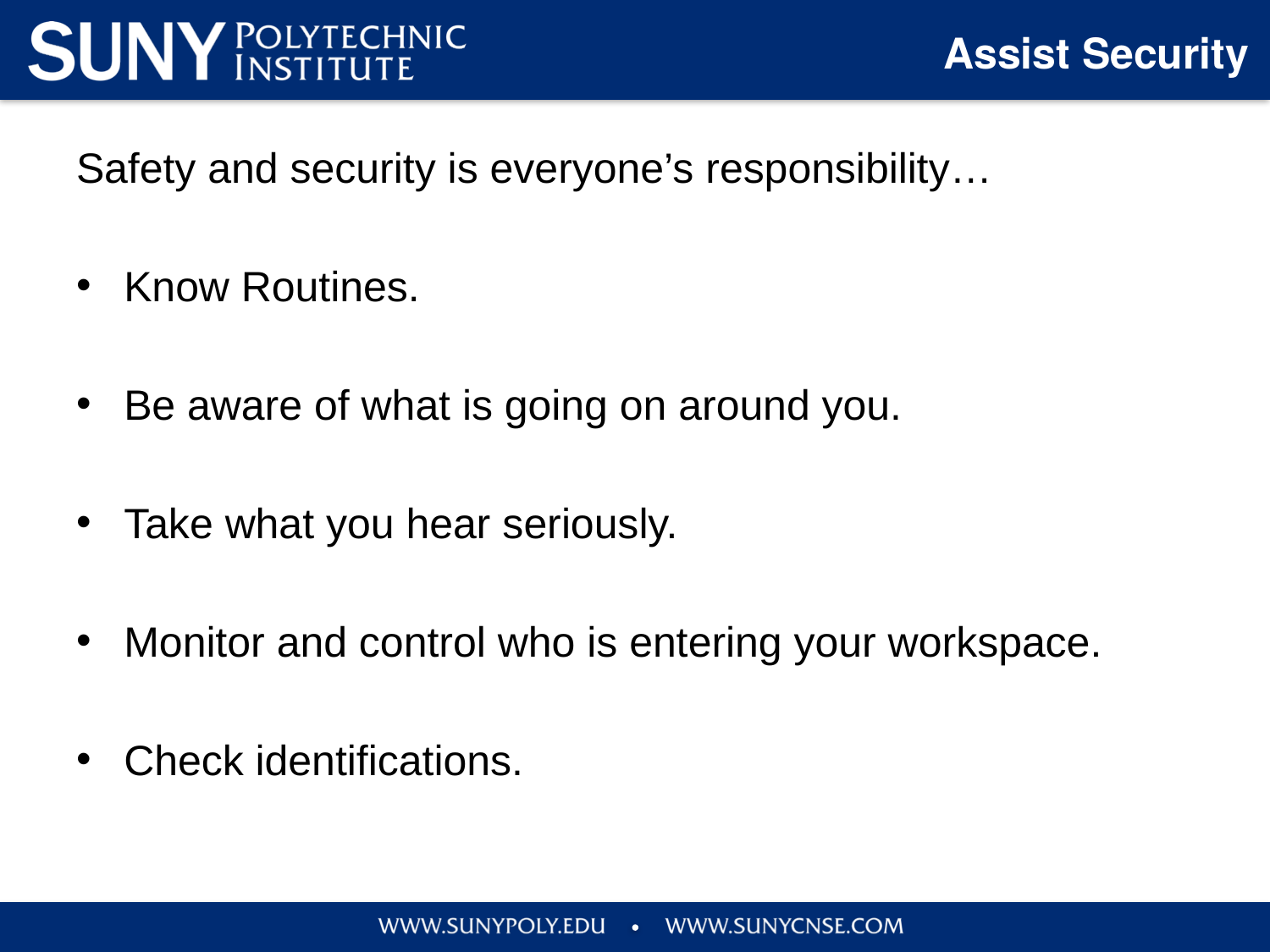

# Assist Security
Safety and security is everyone’s responsibility…

Know Routines.

Be aware of what is going on around you.

Take what you hear seriously.

Monitor and control who is entering your workspace.

Check identifications.